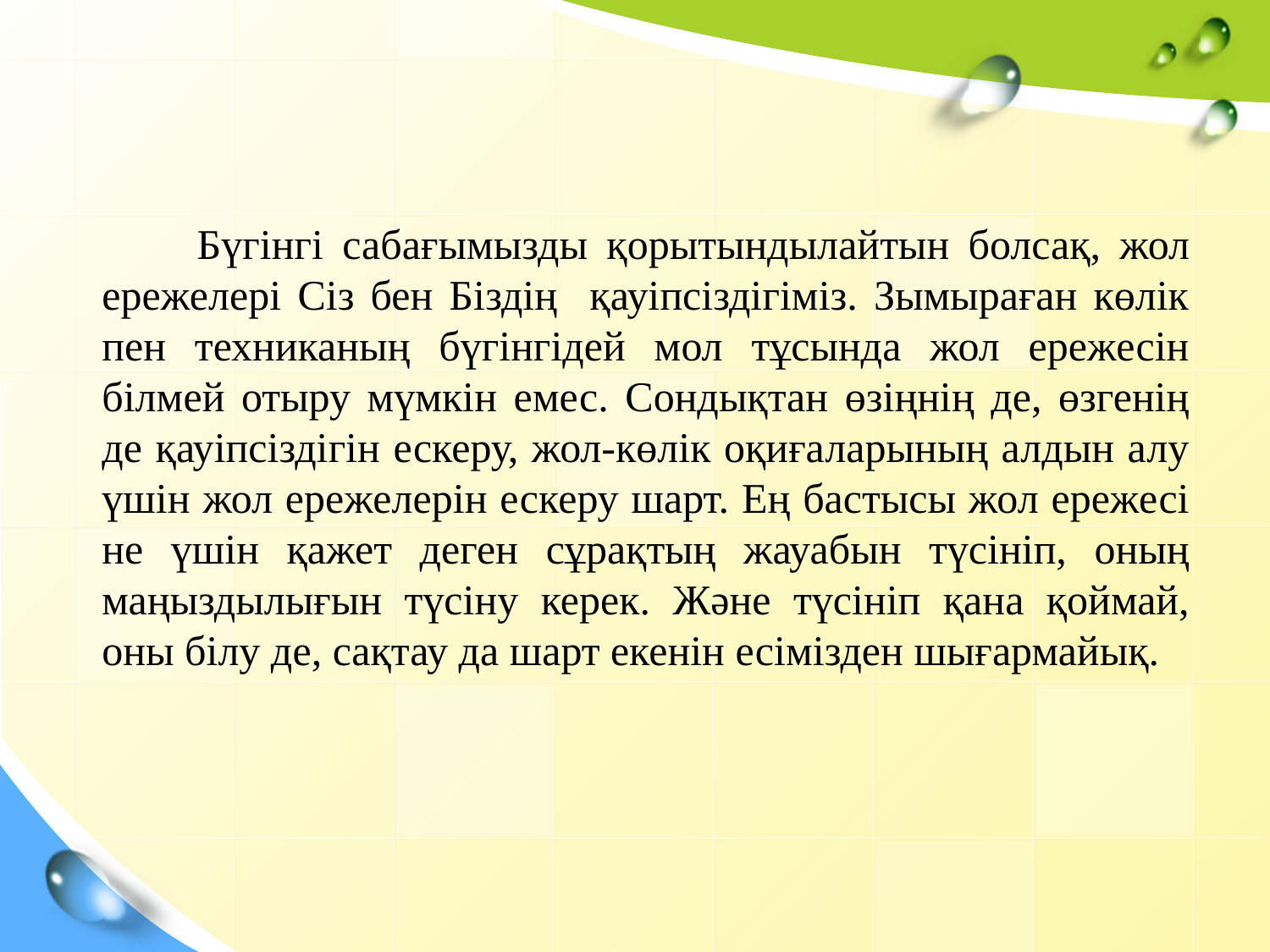

#
     Бүгінгі сабағымызды қорытындылайтын болсақ, жол ережелері Сіз бен Біздің  қауіпсіздігіміз. Зымыраған көлік пен техниканың бүгінгідей мол тұсында жол ережесін білмей отыру мүмкін емес. Сондықтан өзіңнің де, өзгенің де қауіпсіздігін ескеру, жол-көлік оқиғаларының алдын алу үшін жол ережелерін ескеру шарт. Ең бастысы жол ережесі не үшін қажет деген сұрақтың жауабын түсініп, оның маңыздылығын түсіну керек. Және түсініп қана қоймай, оны білу де, сақтау да шарт екенін есімізден шығармайық.